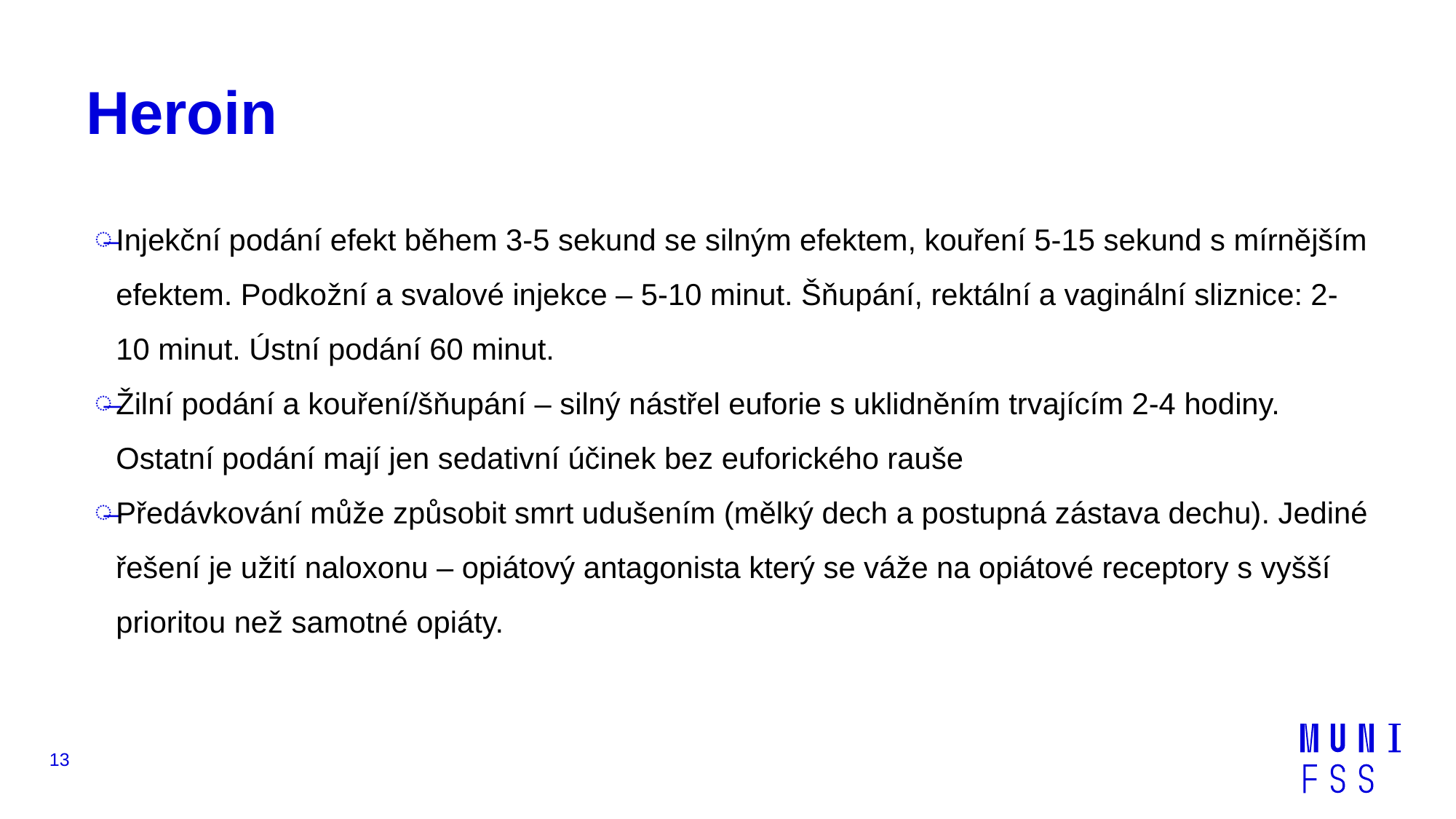

# Heroin
Injekční podání efekt během 3-5 sekund se silným efektem, kouření 5-15 sekund s mírnějším efektem. Podkožní a svalové injekce – 5-10 minut. Šňupání, rektální a vaginální sliznice: 2-10 minut. Ústní podání 60 minut.
Žilní podání a kouření/šňupání – silný nástřel euforie s uklidněním trvajícím 2-4 hodiny. Ostatní podání mají jen sedativní účinek bez euforického rauše
Předávkování může způsobit smrt udušením (mělký dech a postupná zástava dechu). Jediné řešení je užití naloxonu – opiátový antagonista který se váže na opiátové receptory s vyšší prioritou než samotné opiáty.
13